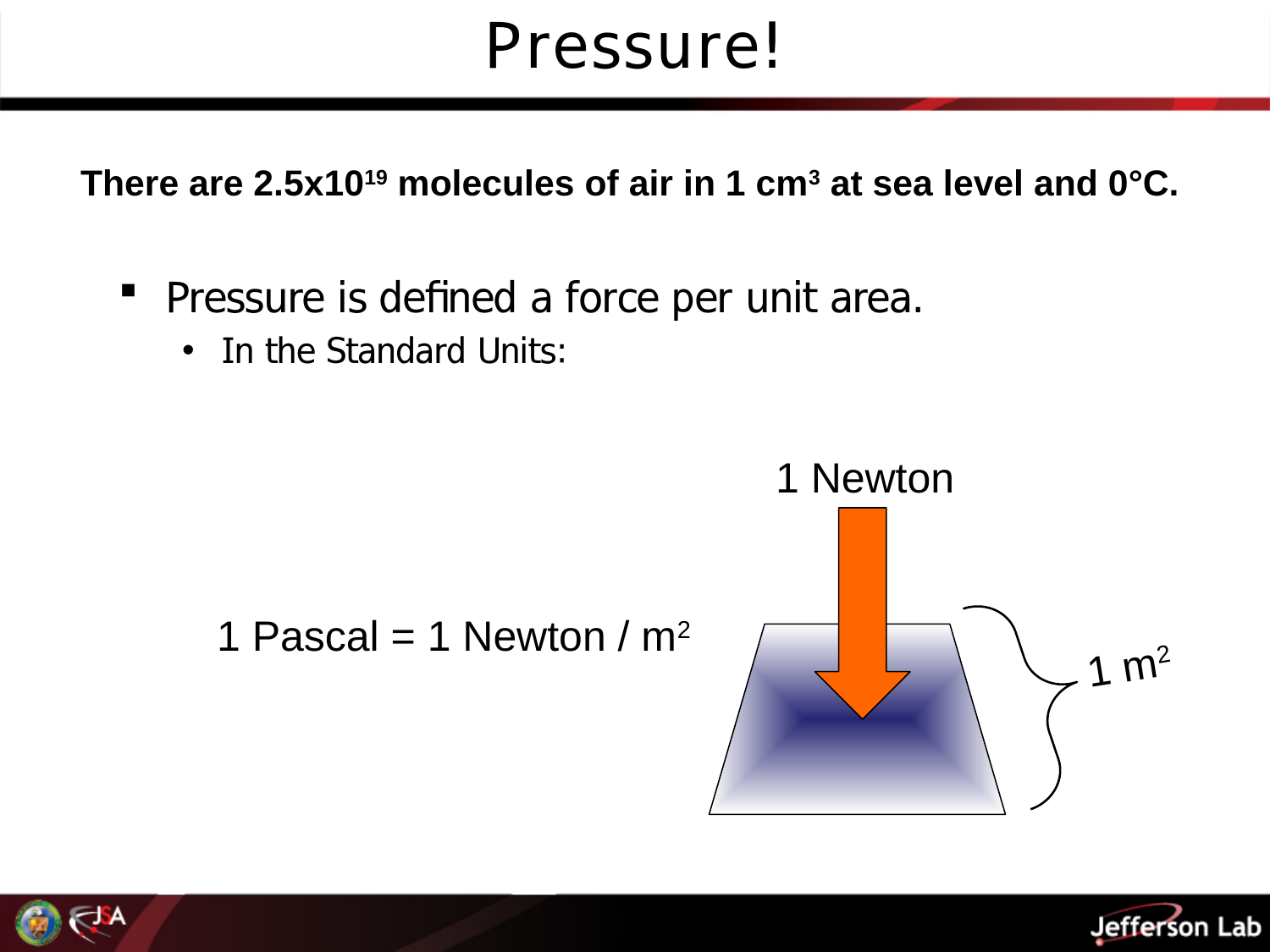

# Pressure!
There are 2.5x1019 molecules of air in 1 cm3 at sea level and 0°C.
Pressure is defined a force per unit area.
In the Standard Units:

1 Newton

1 Pascal = 1 Newton / m2

1 m2